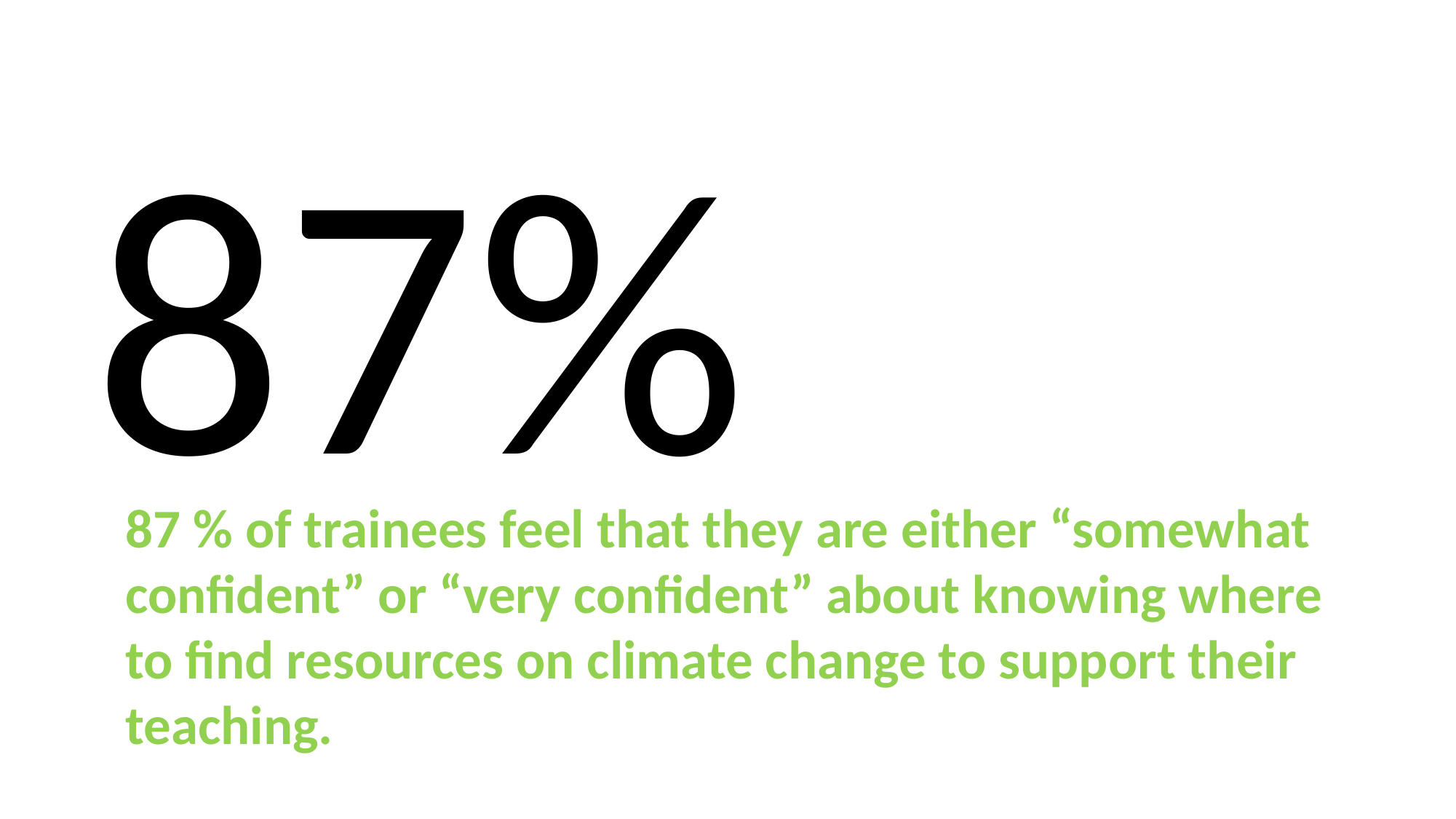

87%

87 % of trainees feel that they are either “somewhat confident” or “very confident” about knowing where to find resources on climate change to support their teaching.